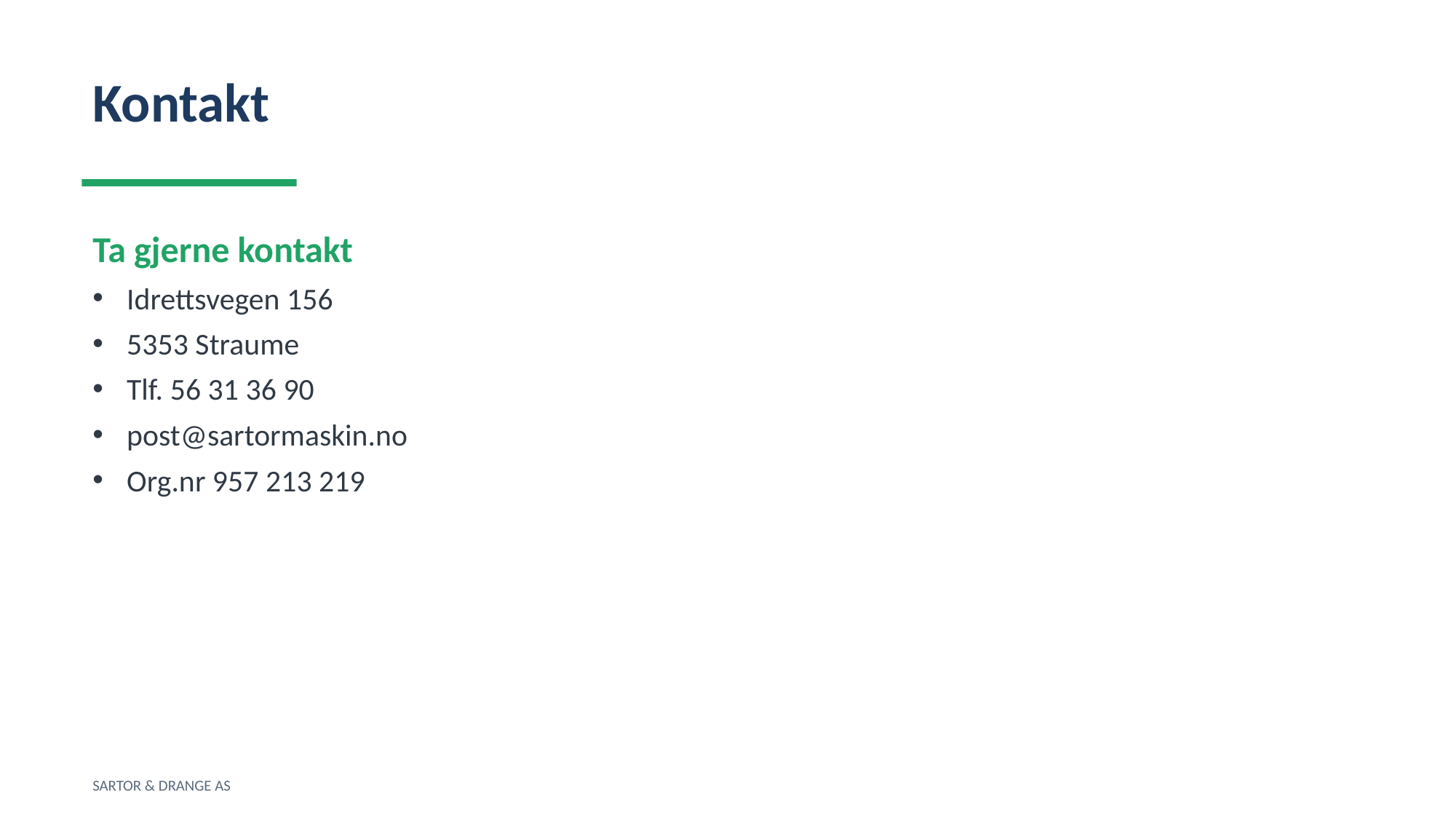

Kontakt

Ta gjerne kontakt
Idrettsvegen 156
5353 Straume
Tlf. 56 31 36 90
post@sartormaskin.no
Org.nr 957 213 219
SARTOR & DRANGE AS